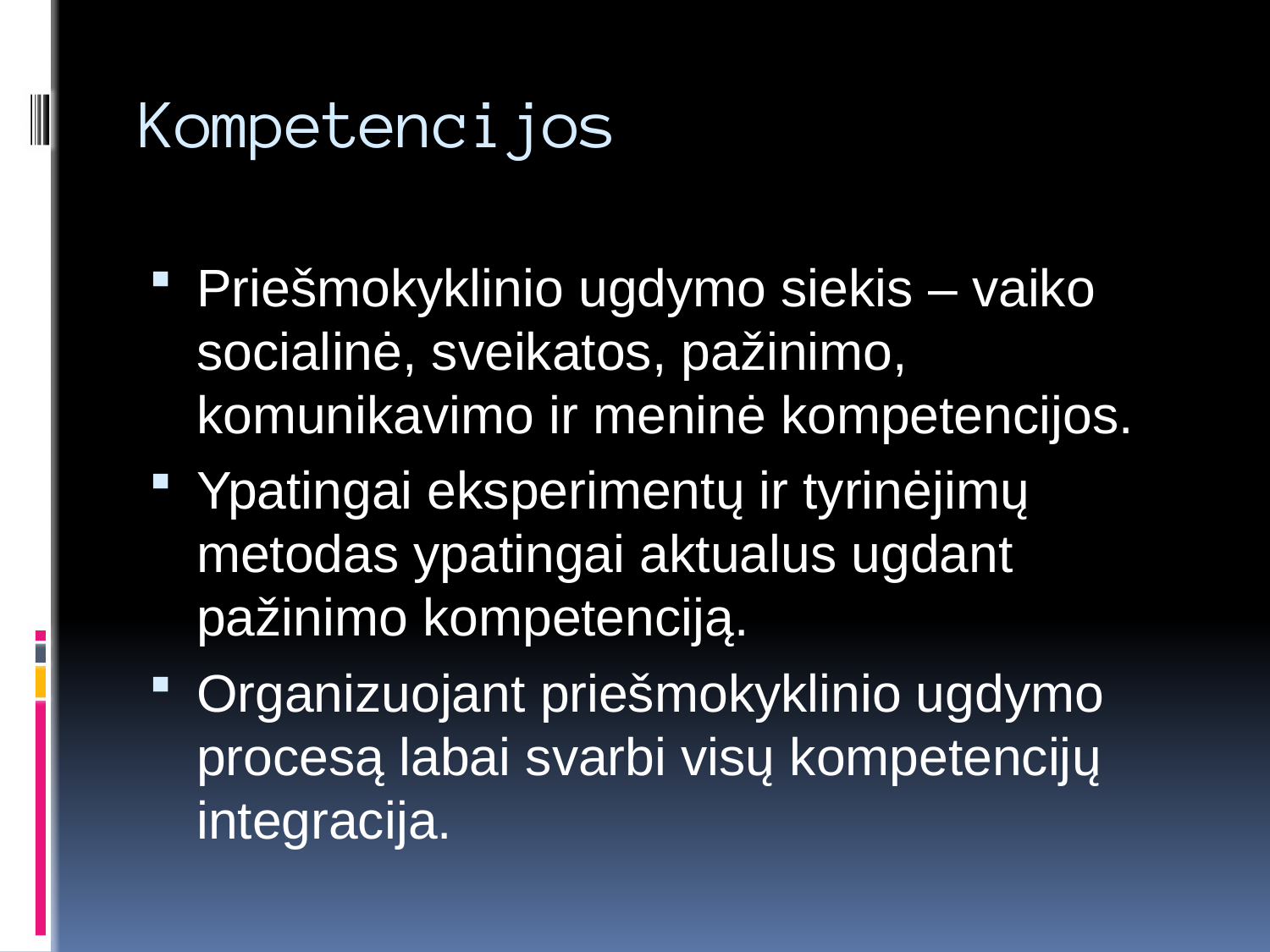

# Kompetencijos
Priešmokyklinio ugdymo siekis – vaiko socialinė, sveikatos, pažinimo, komunikavimo ir meninė kompetencijos.
Ypatingai eksperimentų ir tyrinėjimų metodas ypatingai aktualus ugdant pažinimo kompetenciją.
Organizuojant priešmokyklinio ugdymo procesą labai svarbi visų kompetencijų integracija.